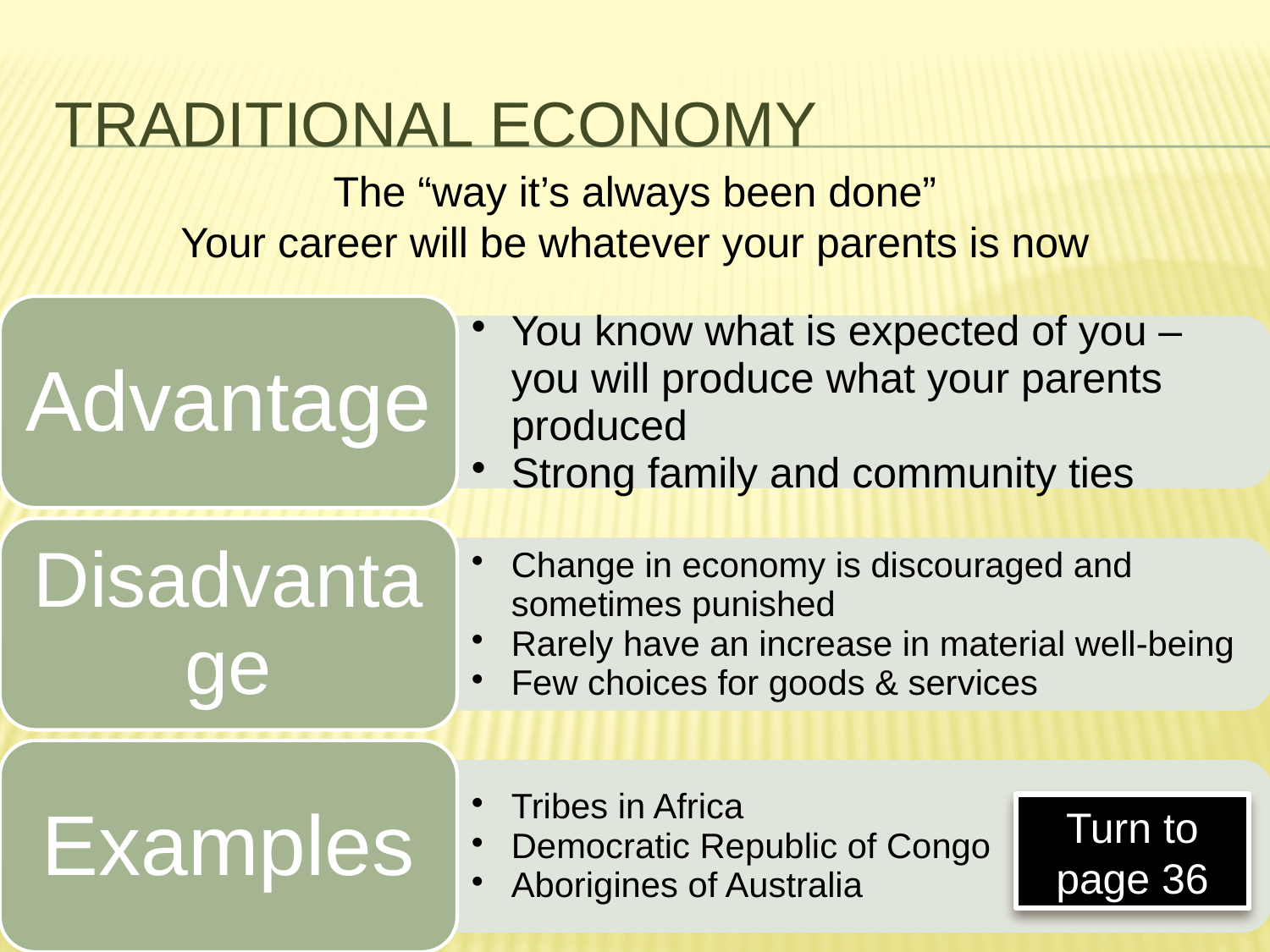

# Traditional economy
The “way it’s always been done”
Your career will be whatever your parents is now

Advantage
You know what is expected of you – you will produce what your parents produced
Strong family and community ties
Disadvantage
Change in economy is discouraged and sometimes punished
Rarely have an increase in material well-being
Examples
Democratic Republic of Congo
Aborigines of Australia
Tribes in Africa
Few choices for goods & services
Turn to page 36